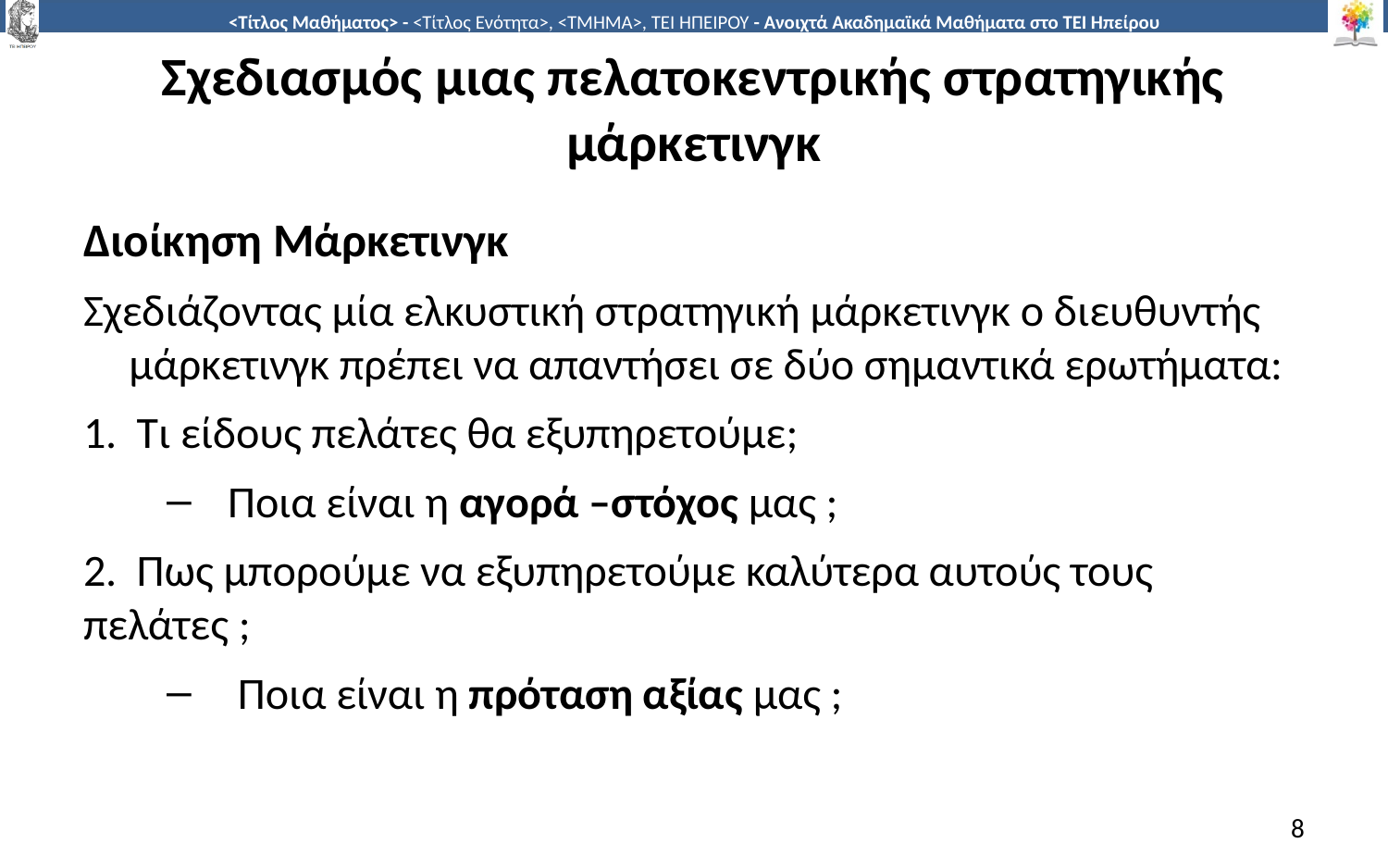

# Σχεδιασμός μιας πελατοκεντρικής στρατηγικής μάρκετινγκ
Διοίκηση Μάρκετινγκ
Σχεδιάζοντας μία ελκυστική στρατηγική μάρκετινγκ ο διευθυντής μάρκετινγκ πρέπει να απαντήσει σε δύο σημαντικά ερωτήματα:
1.  Τι είδους πελάτες θα εξυπηρετούμε;
Ποια είναι η αγορά –στόχος μας ;
2.  Πως μπορούμε να εξυπηρετούμε καλύτερα αυτούς τους πελάτες ;
 Ποια είναι η πρόταση αξίας μας ;
8